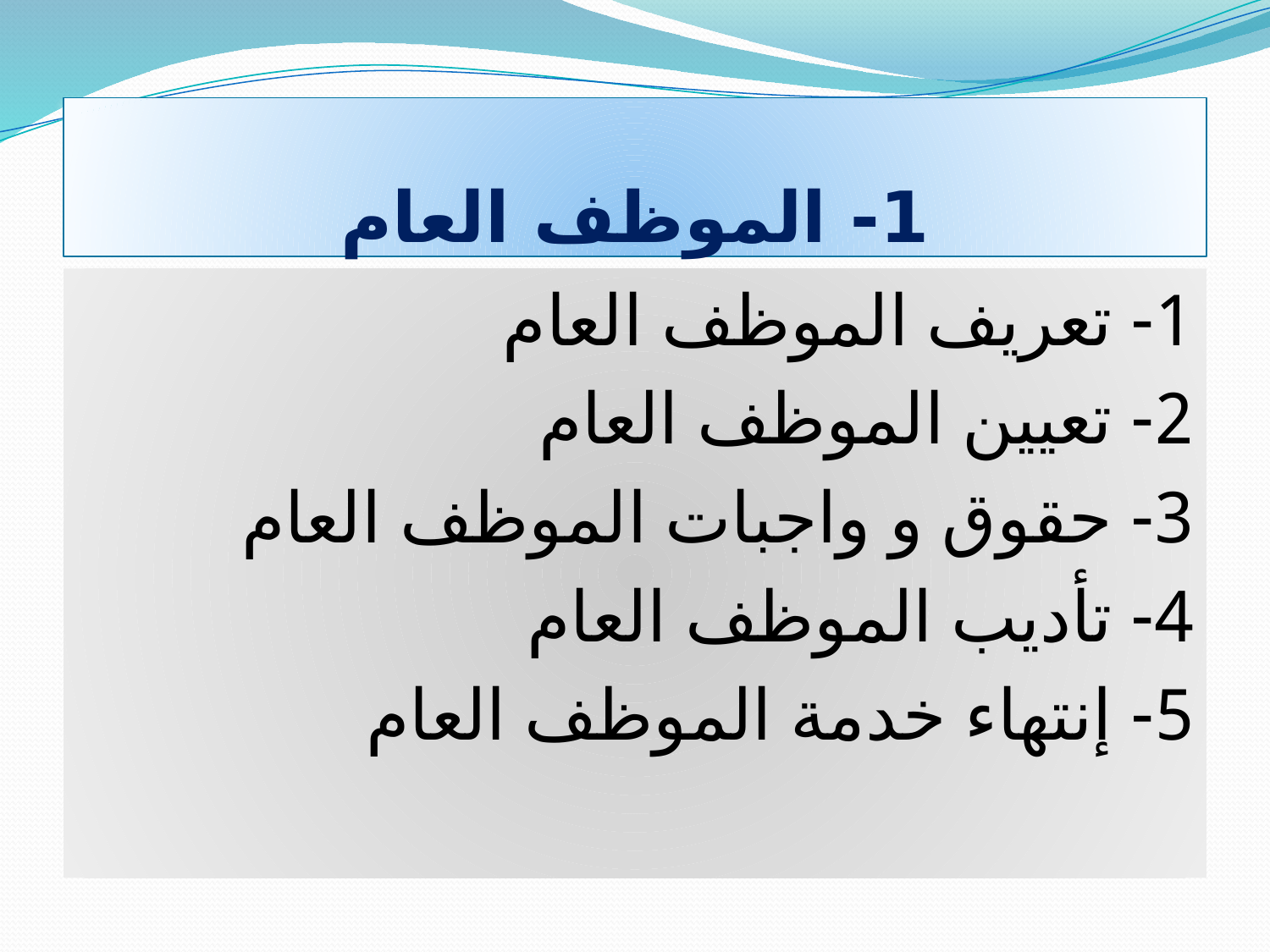

# 1- الموظف العام
1- تعريف الموظف العام
2- تعيين الموظف العام
3- حقوق و واجبات الموظف العام
4- تأديب الموظف العام
5- إنتهاء خدمة الموظف العام